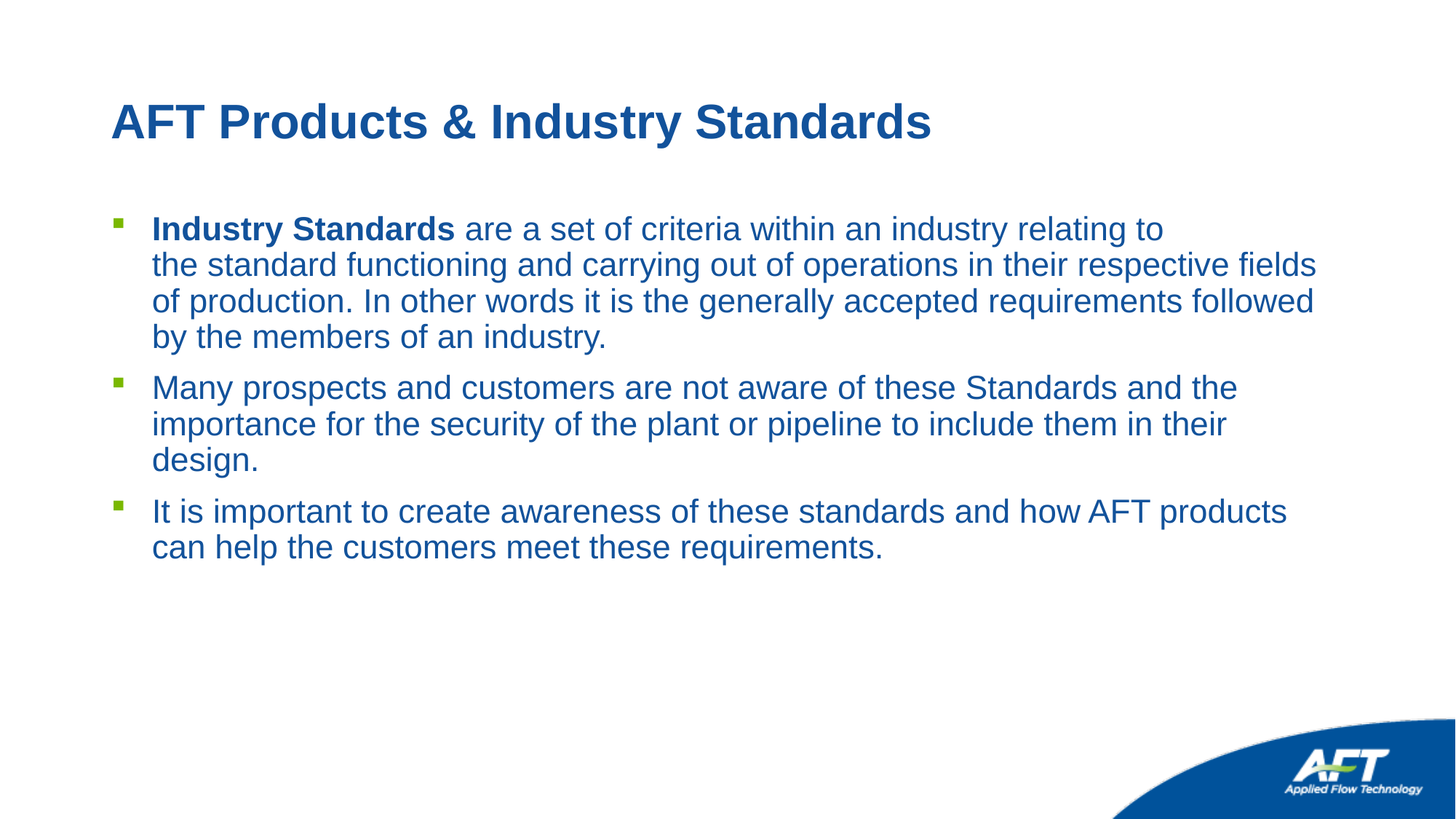

# AFT Products & Industry Standards
Industry Standards are a set of criteria within an industry relating to the standard functioning and carrying out of operations in their respective fields of production. In other words it is the generally accepted requirements followed by the members of an industry.
Many prospects and customers are not aware of these Standards and the importance for the security of the plant or pipeline to include them in their design.
It is important to create awareness of these standards and how AFT products can help the customers meet these requirements.